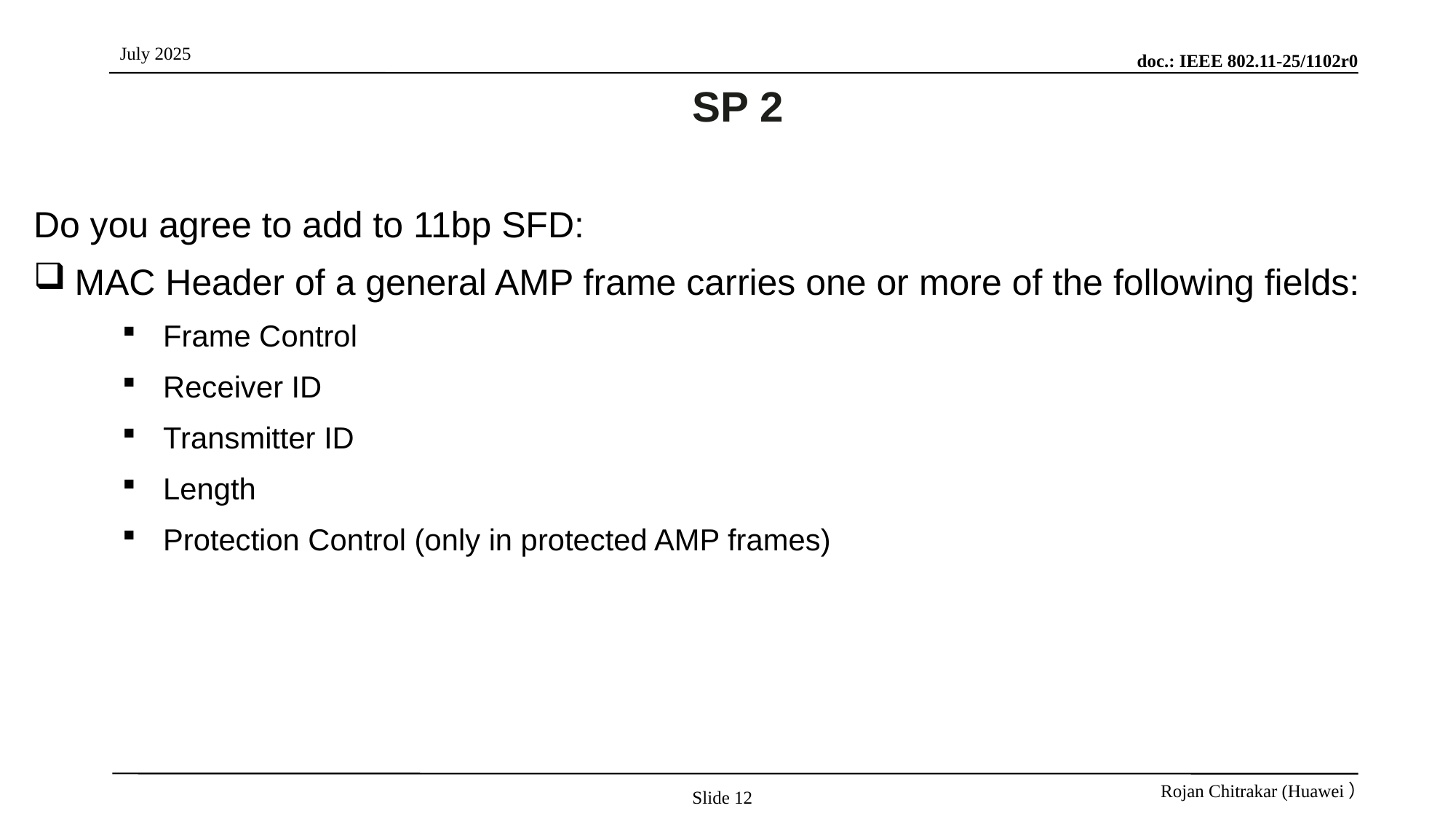

# SP 2
Do you agree to add to 11bp SFD:
MAC Header of a general AMP frame carries one or more of the following fields:
Frame Control
Receiver ID
Transmitter ID
Length
Protection Control (only in protected AMP frames)
Slide 12